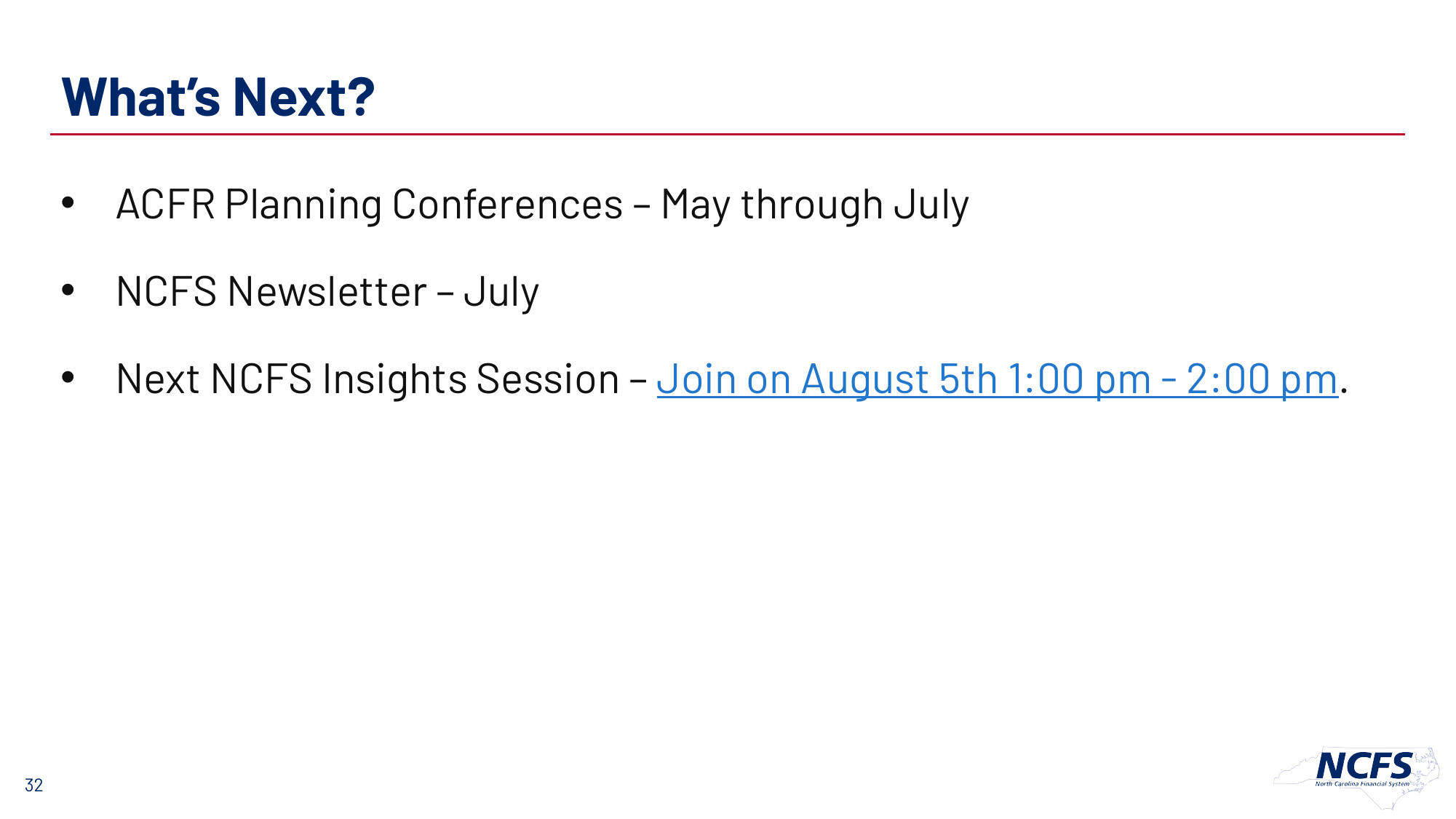

# What’s Next?
ACFR Planning Conferences – May through July
NCFS Newsletter – July
Next NCFS Insights Session – Join on August 5th 1:00 pm - 2:00 pm.
32